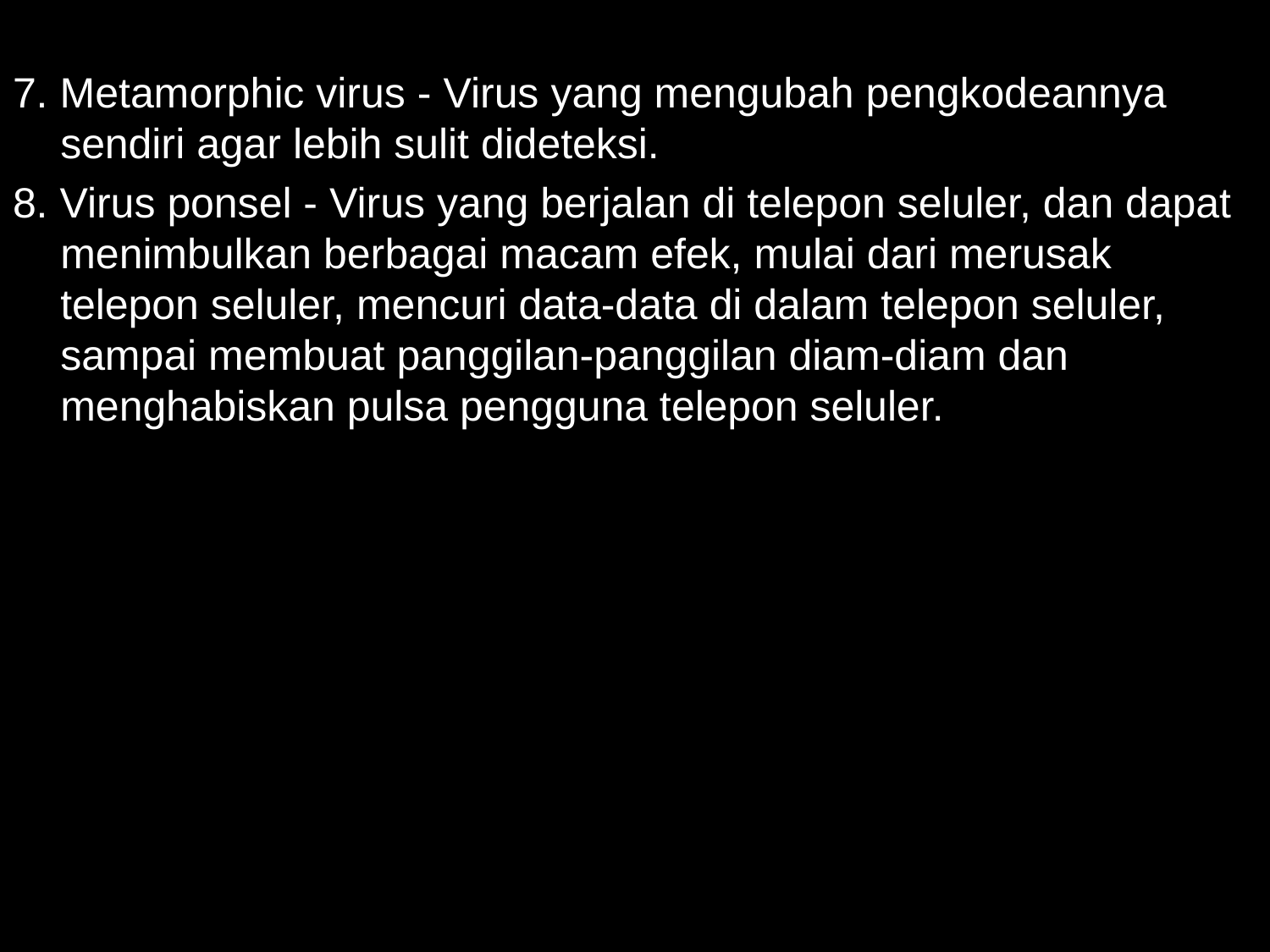

7. Metamorphic virus - Virus yang mengubah pengkodeannya sendiri agar lebih sulit dideteksi.
8. Virus ponsel - Virus yang berjalan di telepon seluler, dan dapat menimbulkan berbagai macam efek, mulai dari merusak telepon seluler, mencuri data-data di dalam telepon seluler, sampai membuat panggilan-panggilan diam-diam dan menghabiskan pulsa pengguna telepon seluler.